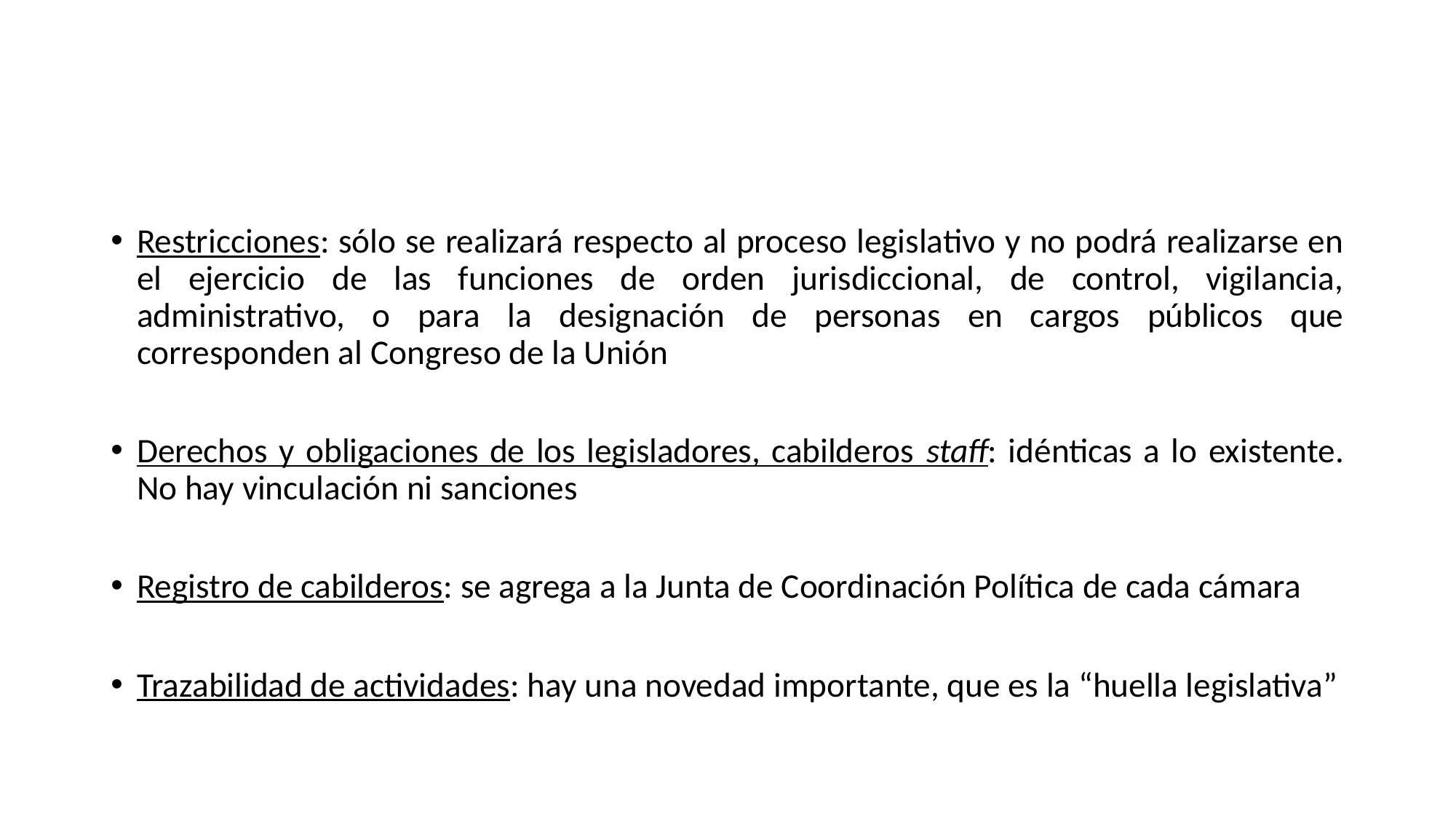

#
Restricciones: sólo se realizará respecto al proceso legislativo y no podrá realizarse en el ejercicio de las funciones de orden jurisdiccional, de control, vigilancia, administrativo, o para la designación de personas en cargos públicos que corresponden al Congreso de la Unión

Derechos y obligaciones de los legisladores, cabilderos staff: idénticas a lo existente. No hay vinculación ni sanciones

Registro de cabilderos: se agrega a la Junta de Coordinación Política de cada cámara

Trazabilidad de actividades: hay una novedad importante, que es la “huella legislativa”